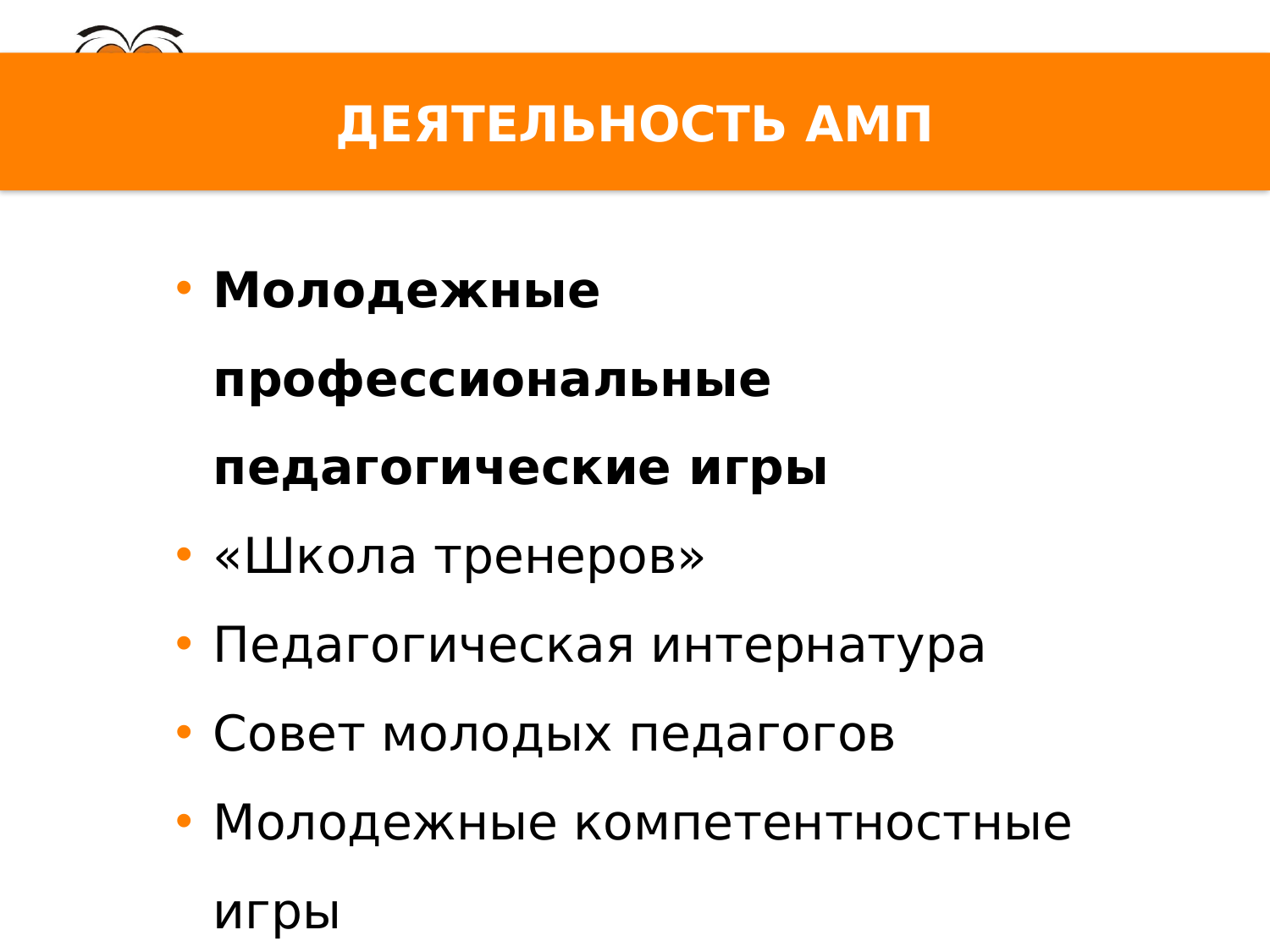

ДЕЯТЕЛЬНОСТЬ АМП

Молодежные профессиональные педагогические игры
«Школа тренеров»
Педагогическая интернатура
Совет молодых педагогов
Молодежные компетентностные игры